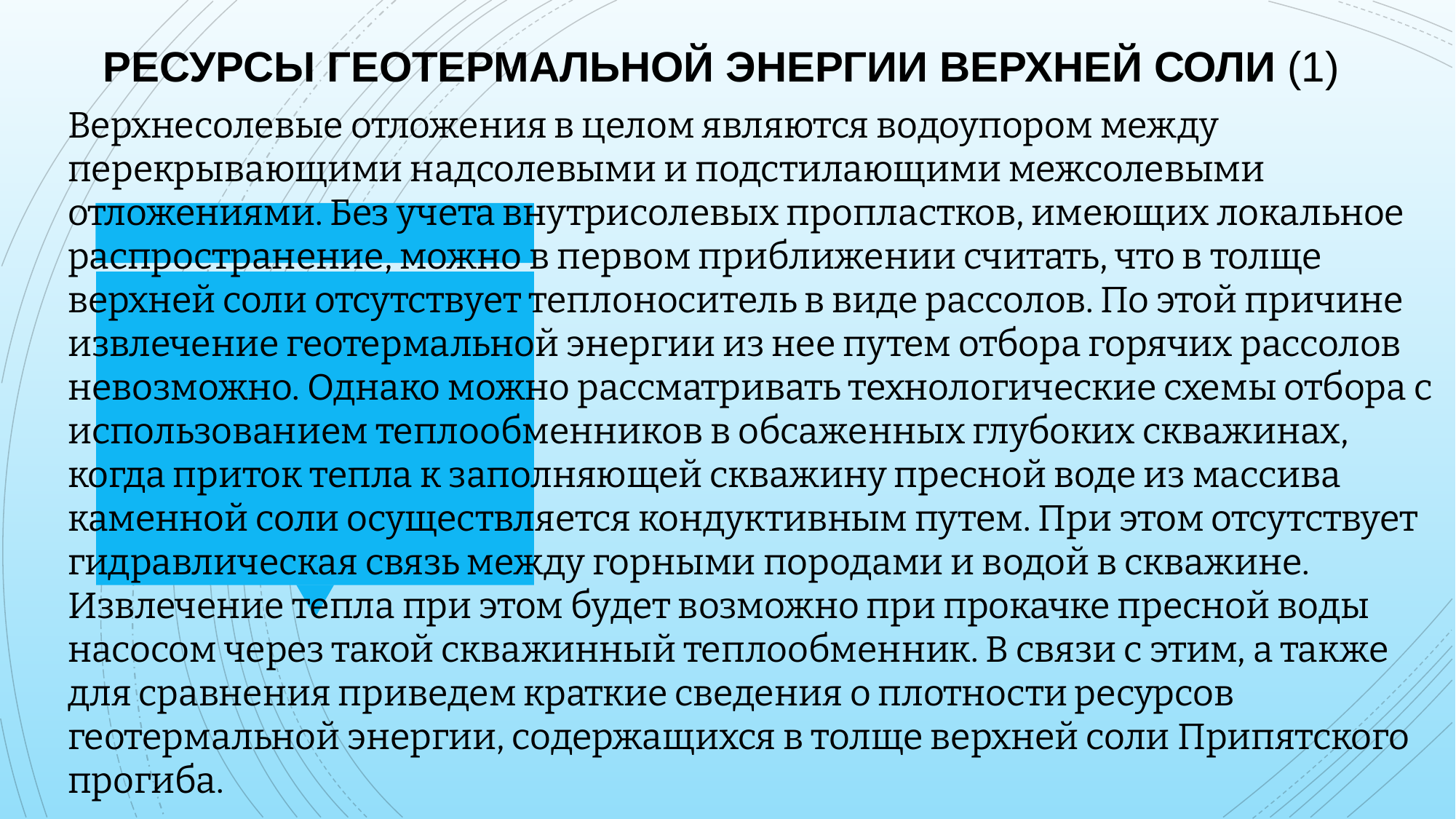

РЕСУРСЫ ГЕОТЕРМАЛЬНОЙ ЭНЕРГИИ ВЕРХНЕЙ СОЛИ (1)
Верхнесолевые отложения в целом являются водоупором между перекрывающими надсолевыми и подстилающими межсолевыми отложениями. Без учета внутрисолевых пропластков, имеющих локальное распространение, можно в первом приближении считать, что в толще верхней соли отсутствует теплоноситель в виде рассолов. По этой причине извлечение геотермальной энергии из нее путем отбора горячих рассолов невозможно. Однако можно рассматривать технологические схемы отбора с использованием теплообменников в обсаженных глубоких скважинах, когда приток тепла к заполняющей скважину пресной воде из массива каменной соли осуществляется кондуктивным путем. При этом отсутствует гидравлическая связь между горными породами и водой в скважине. Извлечение тепла при этом будет возможно при прокачке пресной воды насосом через такой скважинный теплообменник. В связи с этим, а также для сравнения приведем краткие сведения о плотности ресурсов геотермальной энергии, содержащихся в толще верхней соли Припятского прогиба.